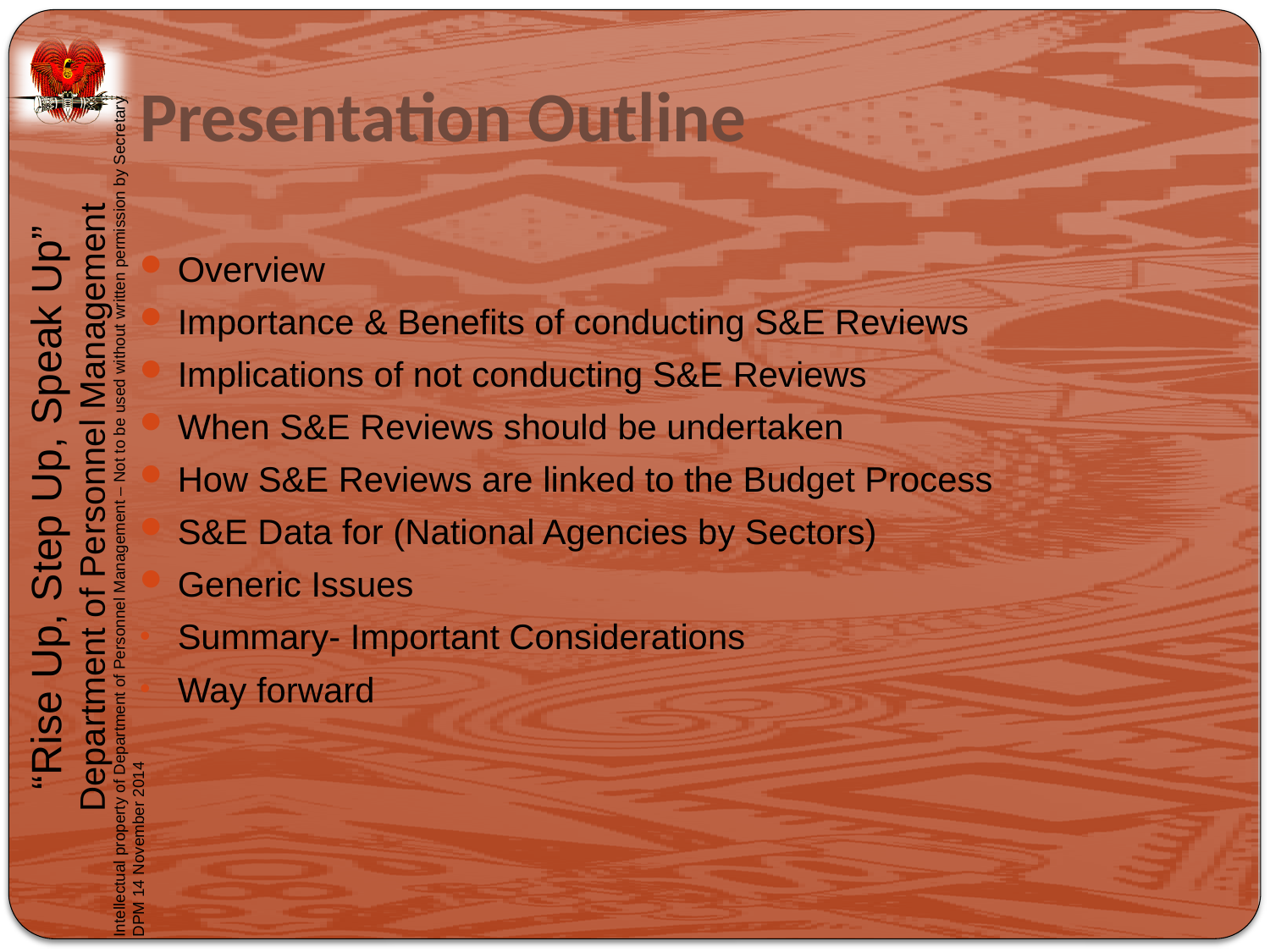

# Presentation Outline

Overview
Importance & Benefits of conducting S&E Reviews
Implications of not conducting S&E Reviews
When S&E Reviews should be undertaken
How S&E Reviews are linked to the Budget Process
S&E Data for (National Agencies by Sectors)
Generic Issues
Summary- Important Considerations
Way forward